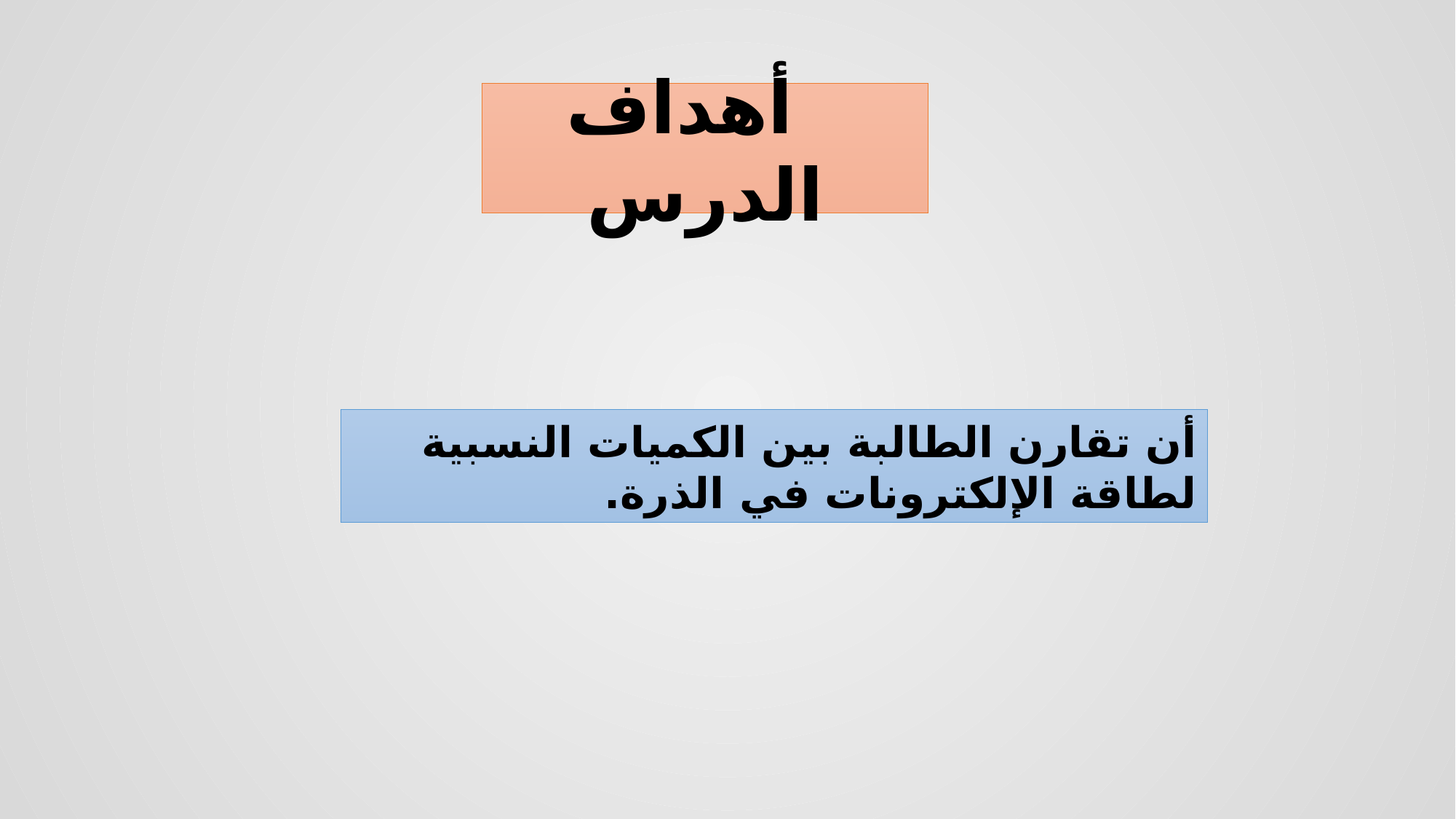

أهداف الدرس
أن تقارن الطالبة بين الكميات النسبية لطاقة الإلكترونات في الذرة.